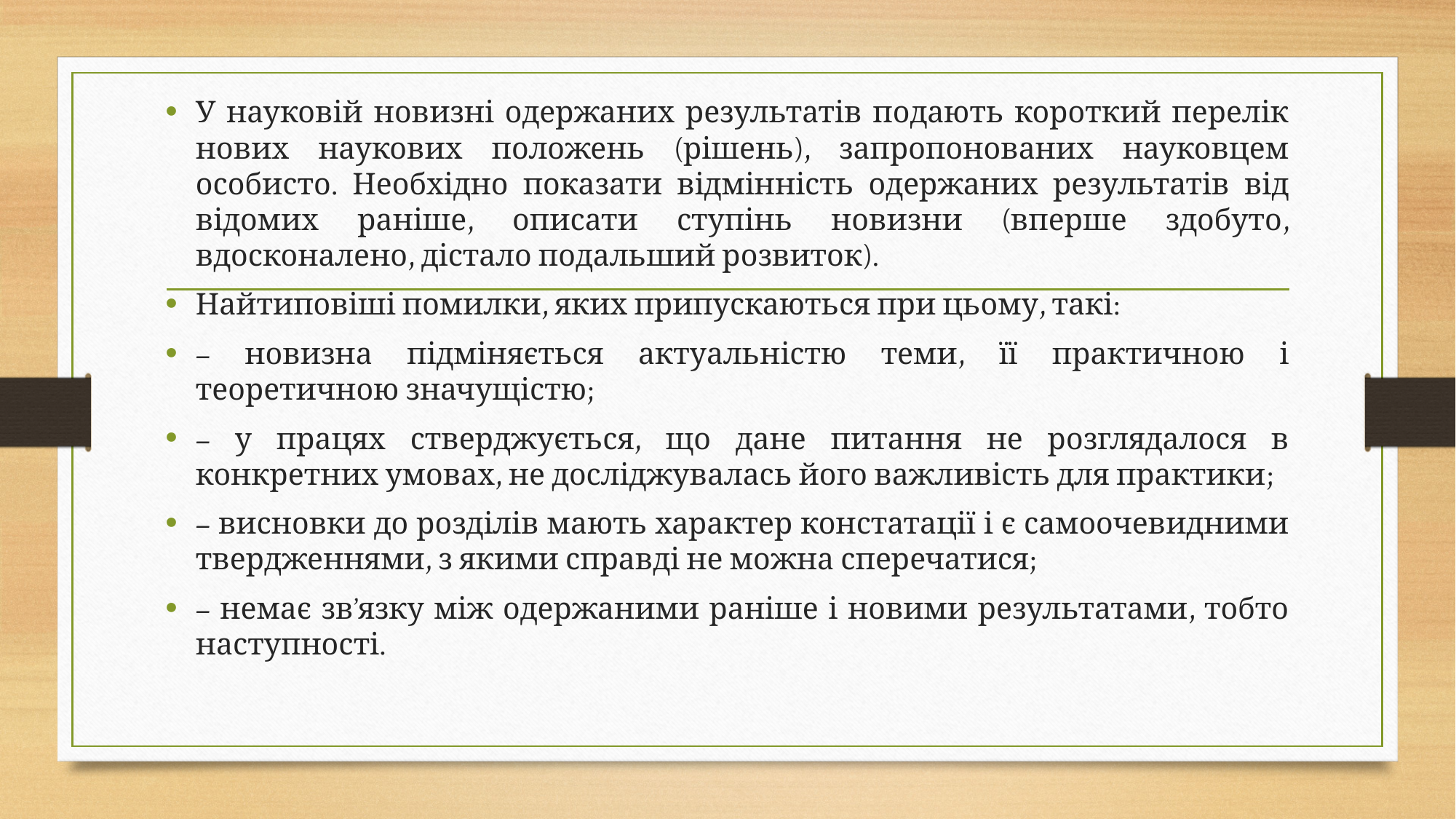

У науковій новизні одержаних результатів подають короткий перелік нових наукових положень (рішень), запропонованих науковцем особисто. Необхідно показати відмінність одержаних результатів від відомих раніше, описати ступінь новизни (вперше здобуто, вдосконалено, дістало подальший розвиток).
Найтиповіші помилки, яких припускаються при цьому, такі:
– новизна підміняється актуальністю теми, її практичною і теоретичною значущістю;
– у працях стверджується, що дане питання не розглядалося в конкретних умовах, не досліджувалась його важливість для практики;
– висновки до розділів мають характер констатації і є самоочевидними твердженнями, з якими справді не можна сперечатися;
– немає зв’язку між одержаними раніше і новими результатами, тобто наступності.